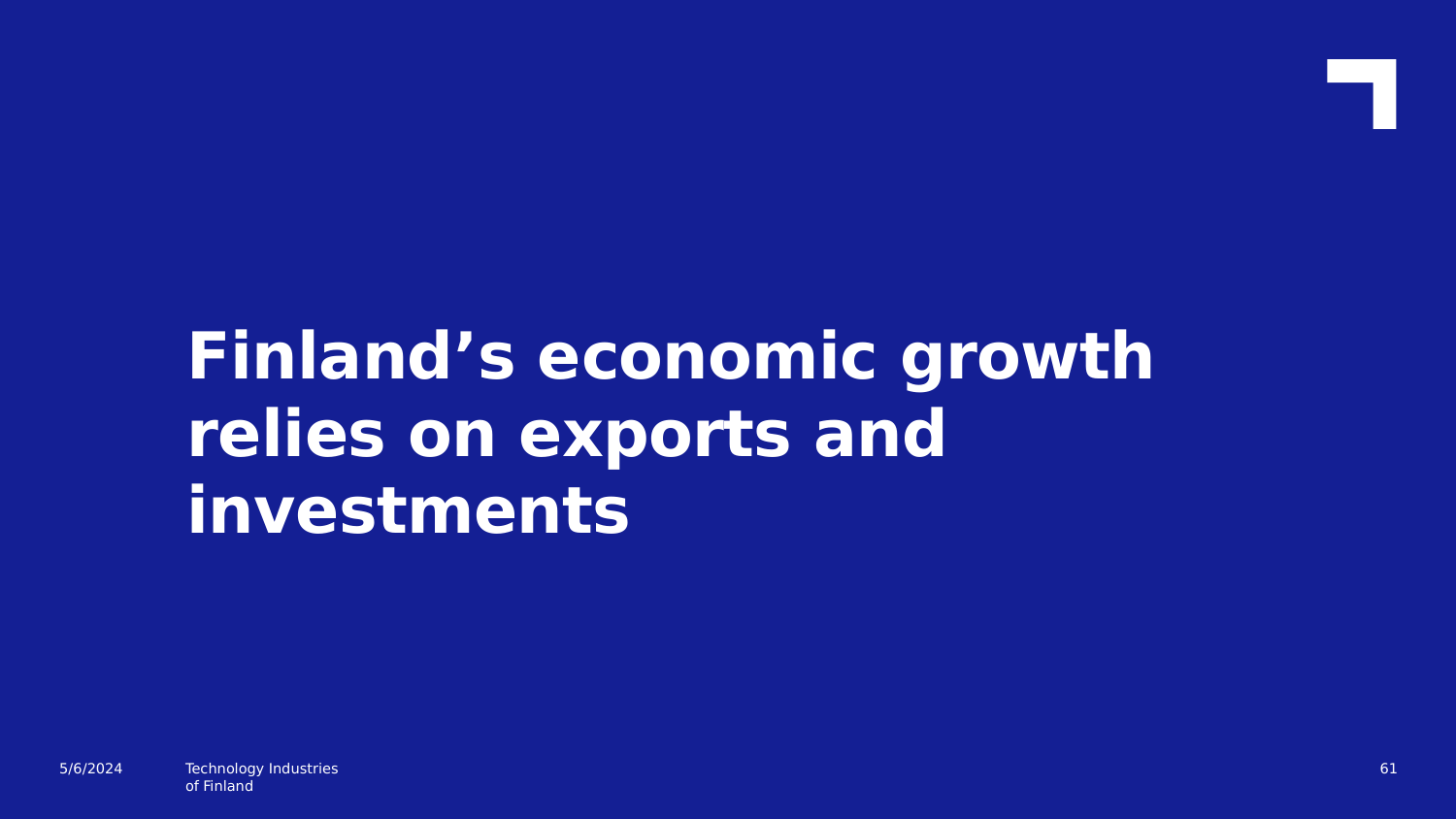

Finland’s economic growth relies on exports and investments
5/6/2024

Technology Industries
of Finland
61